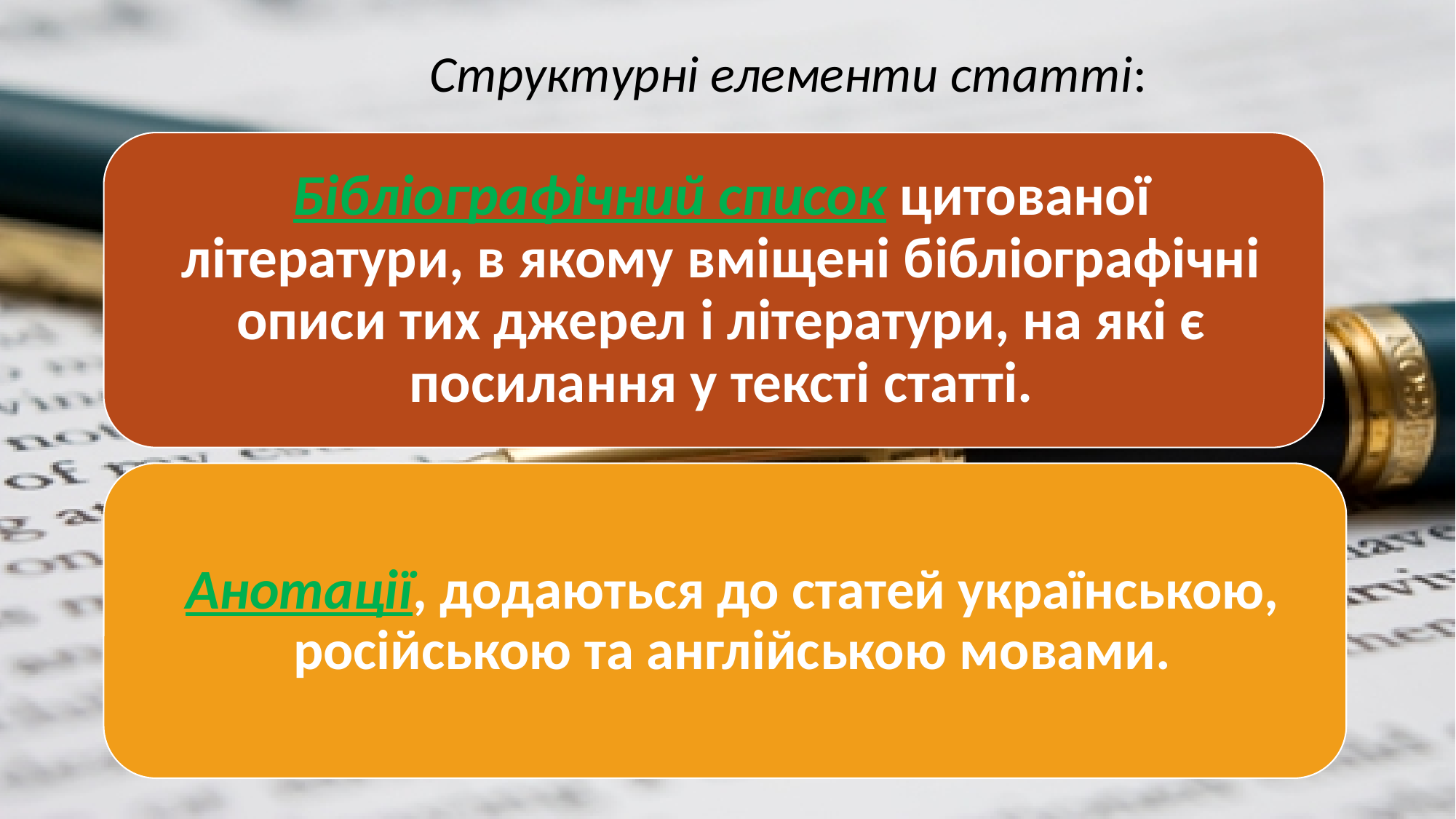

# Структурні елементи статті:
Бібліографічний список цитованої літератури, в якому вміщені бібліографічні описи тих джерел і літератури, на які є посилання у тексті статті.
Анотації, додаються до статей українською, російською та англійською мовами.